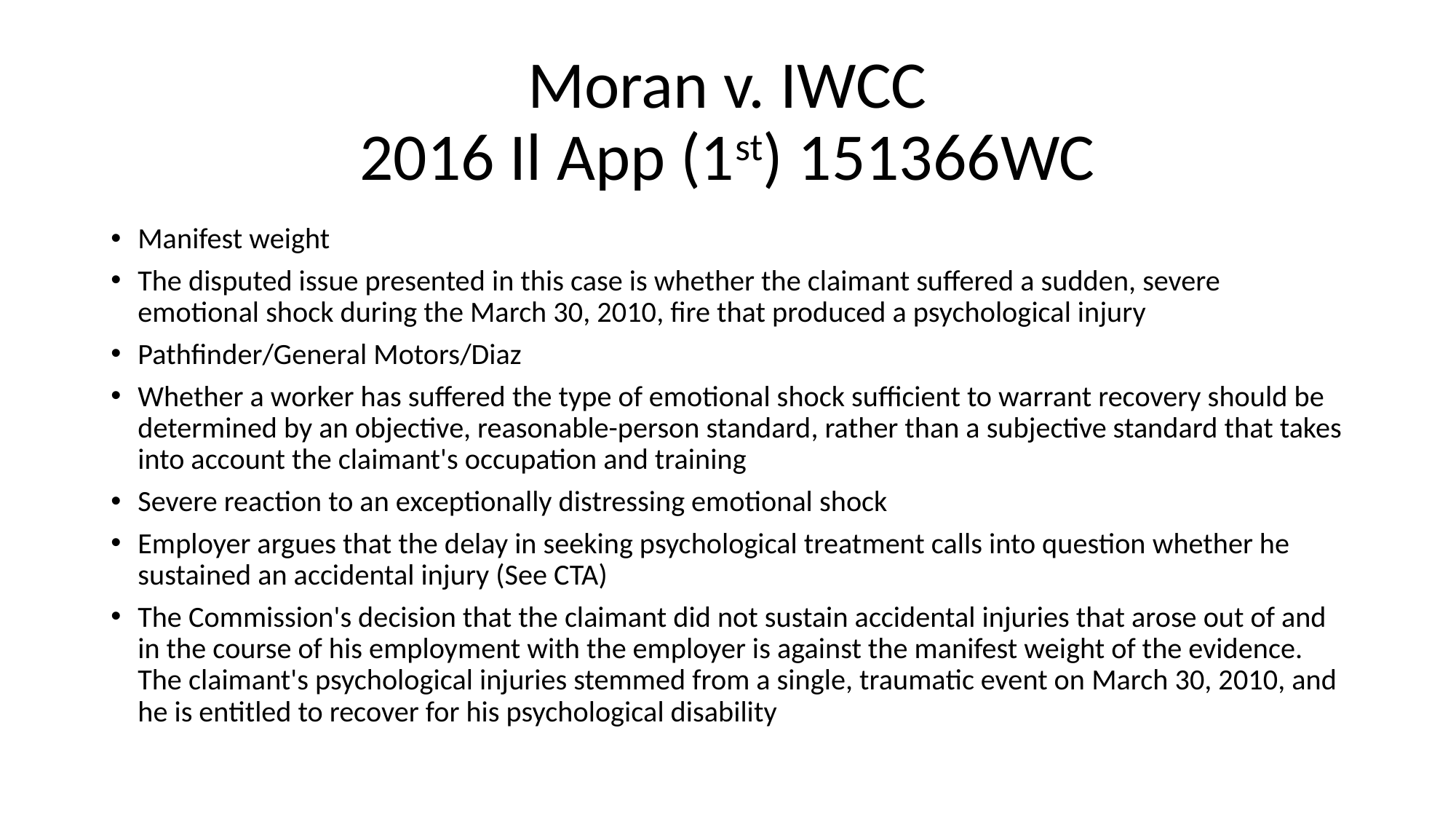

# Moran v. IWCC 2016 Il App (1st) 151366WC
Manifest weight
The disputed issue presented in this case is whether the claimant suffered a sudden, severe emotional shock during the March 30, 2010, fire that produced a psychological injury
Pathfinder/General Motors/Diaz
Whether a worker has suffered the type of emotional shock sufficient to warrant recovery should be determined by an objective, reasonable-person standard, rather than a subjective standard that takes into account the claimant's occupation and training
Severe reaction to an exceptionally distressing emotional shock
Employer argues that the delay in seeking psychological treatment calls into question whether he sustained an accidental injury (See CTA)
The Commission's decision that the claimant did not sustain accidental injuries that arose out of and in the course of his employment with the employer is against the manifest weight of the evidence. The claimant's psychological injuries stemmed from a single, traumatic event on March 30, 2010, and he is entitled to recover for his psychological disability